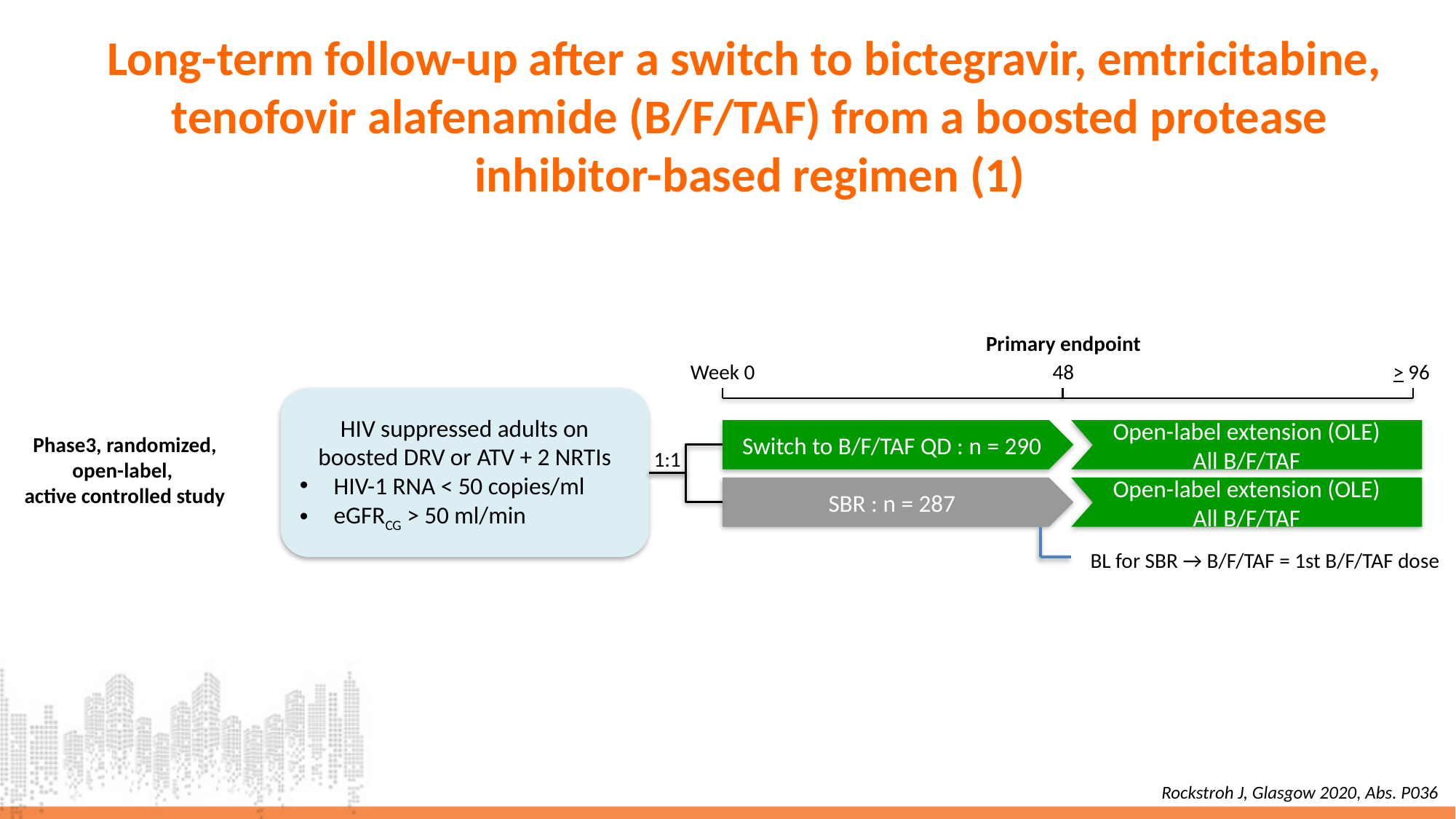

# Long-term follow-up after a switch to bictegravir, emtricitabine, tenofovir alafenamide (B/F/TAF) from a boosted protease inhibitor-based regimen (1)
Primary endpoint
Week 0
48
> 96
HIV suppressed adults on boosted DRV or ATV + 2 NRTIs
HIV-1 RNA < 50 copies/ml
eGFRCG > 50 ml/min
Switch to B/F/TAF QD : n = 290
Open-label extension (OLE)
All B/F/TAF
Phase3, randomized,
open-label,
active controlled study
1:1
SBR : n = 287
Open-label extension (OLE)
All B/F/TAF
BL for SBR → B/F/TAF = 1st B/F/TAF dose
Rockstroh J, Glasgow 2020, Abs. P036